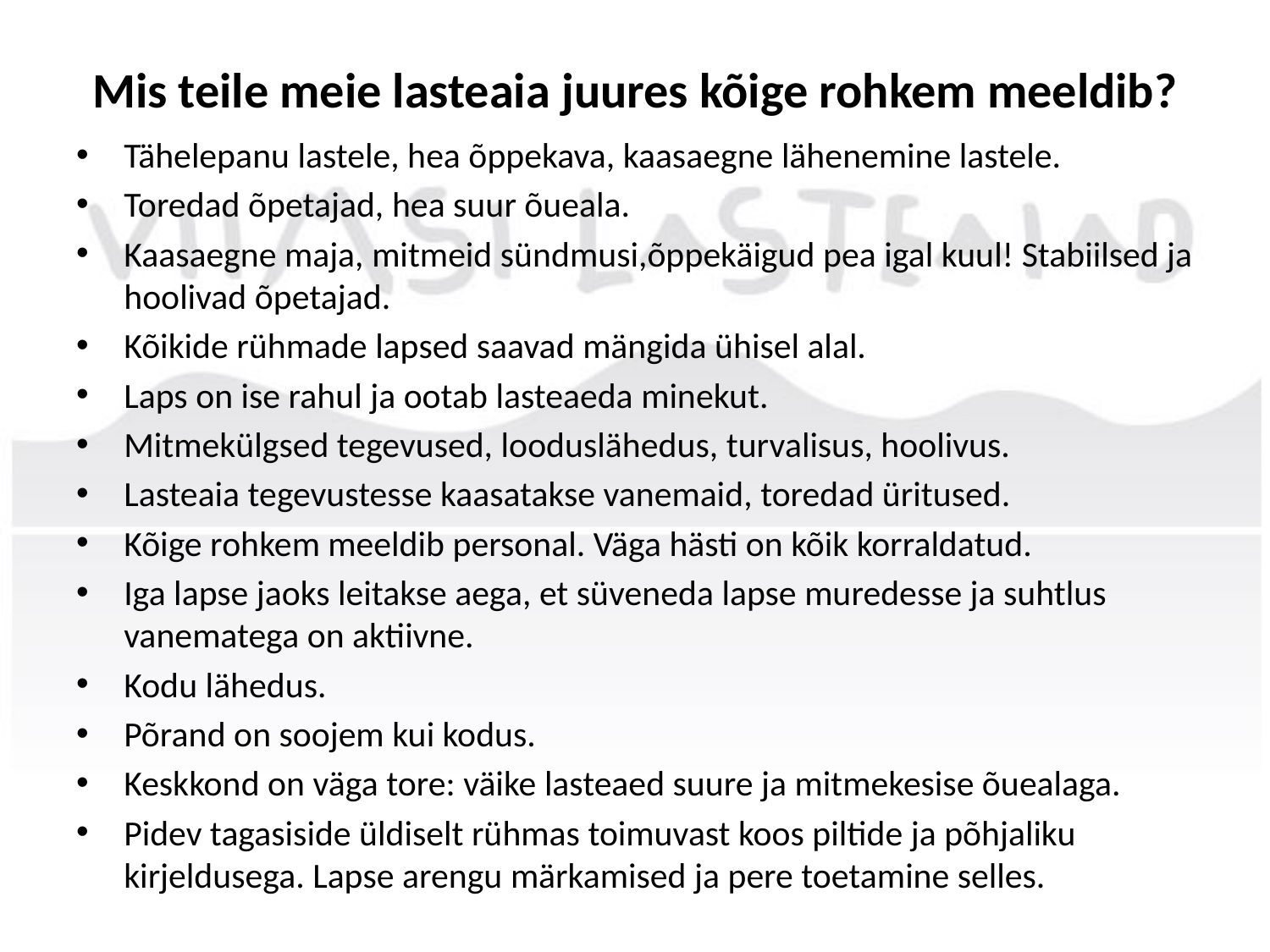

# Mis teile meie lasteaia juures kõige rohkem meeldib?
Tähelepanu lastele, hea õppekava, kaasaegne lähenemine lastele.
Toredad õpetajad, hea suur õueala.
Kaasaegne maja, mitmeid sündmusi,õppekäigud pea igal kuul! Stabiilsed ja hoolivad õpetajad.
Kõikide rühmade lapsed saavad mängida ühisel alal.
Laps on ise rahul ja ootab lasteaeda minekut.
Mitmekülgsed tegevused, looduslähedus, turvalisus, hoolivus.
Lasteaia tegevustesse kaasatakse vanemaid, toredad üritused.
Kõige rohkem meeldib personal. Väga hästi on kõik korraldatud.
Iga lapse jaoks leitakse aega, et süveneda lapse muredesse ja suhtlus vanematega on aktiivne.
Kodu lähedus.
Põrand on soojem kui kodus.
Keskkond on väga tore: väike lasteaed suure ja mitmekesise õuealaga.
Pidev tagasiside üldiselt rühmas toimuvast koos piltide ja põhjaliku kirjeldusega. Lapse arengu märkamised ja pere toetamine selles.